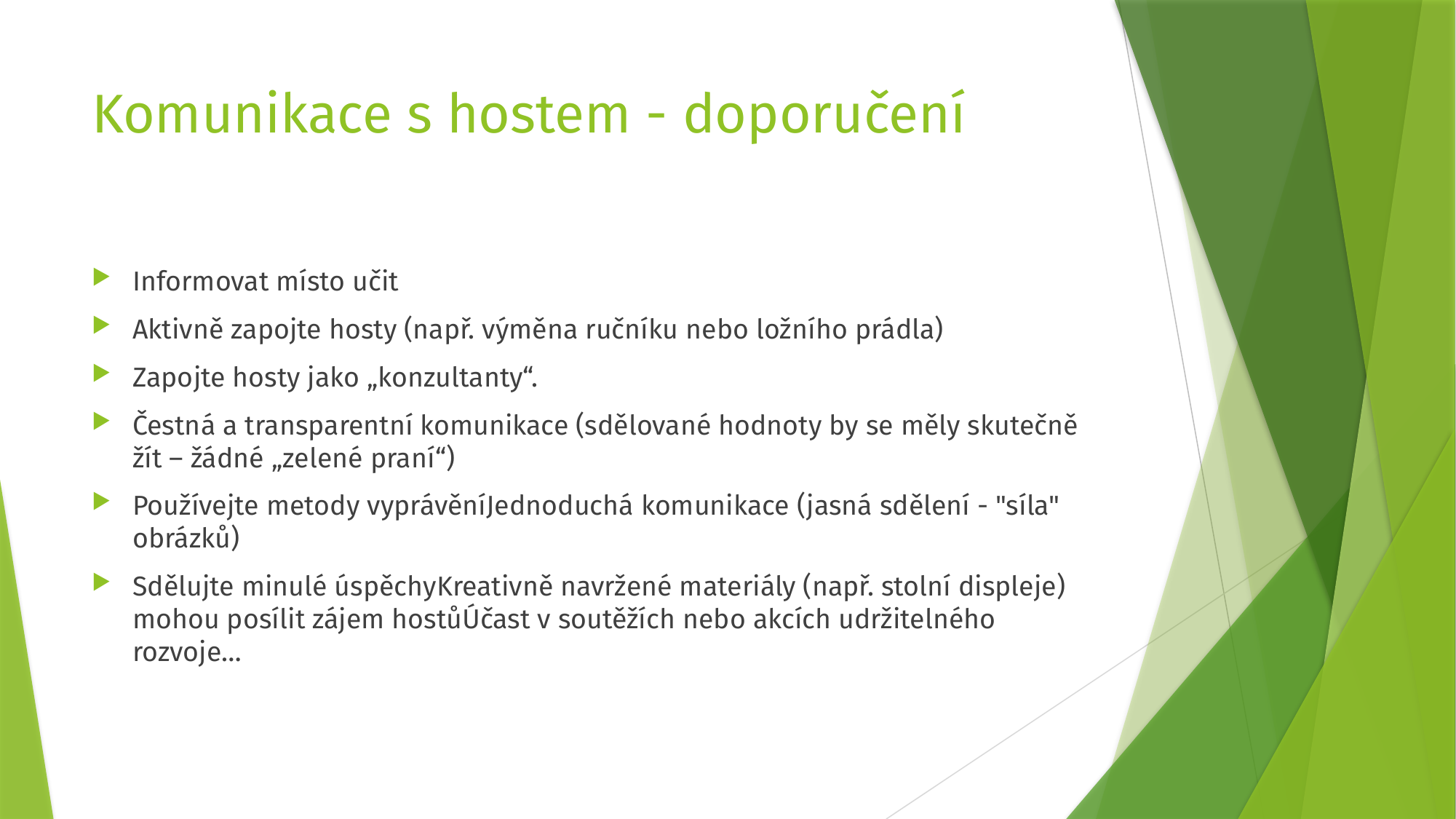

# Komunikace s hostem - doporučení
Informovat místo učit
Aktivně zapojte hosty (např. výměna ručníku nebo ložního prádla)
Zapojte hosty jako „konzultanty“.
Čestná a transparentní komunikace (sdělované hodnoty by se měly skutečně žít – žádné „zelené praní“)
Používejte metody vyprávěníJednoduchá komunikace (jasná sdělení - "síla" obrázků)
Sdělujte minulé úspěchyKreativně navržené materiály (např. stolní displeje) mohou posílit zájem hostůÚčast v soutěžích nebo akcích udržitelného rozvoje…